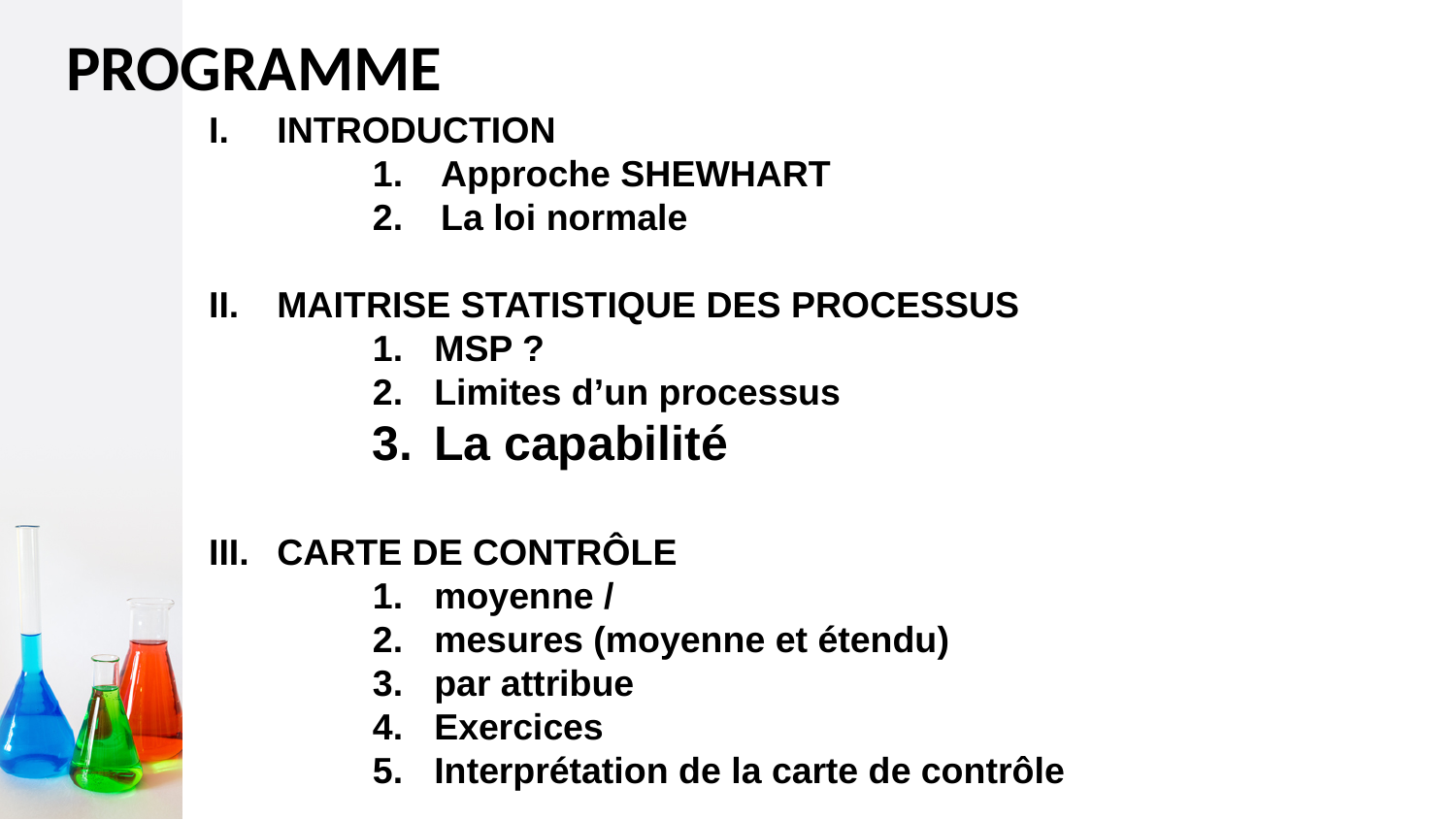

# PROGRAMME
INTRODUCTION
Approche SHEWHART
La loi normale

MAITRISE STATISTIQUE DES PROCESSUS
MSP ?
Limites d’un processus
La capabilité

CARTE DE CONTRÔLE
moyenne /
mesures (moyenne et étendu)
par attribue
Exercices
Interprétation de la carte de contrôle